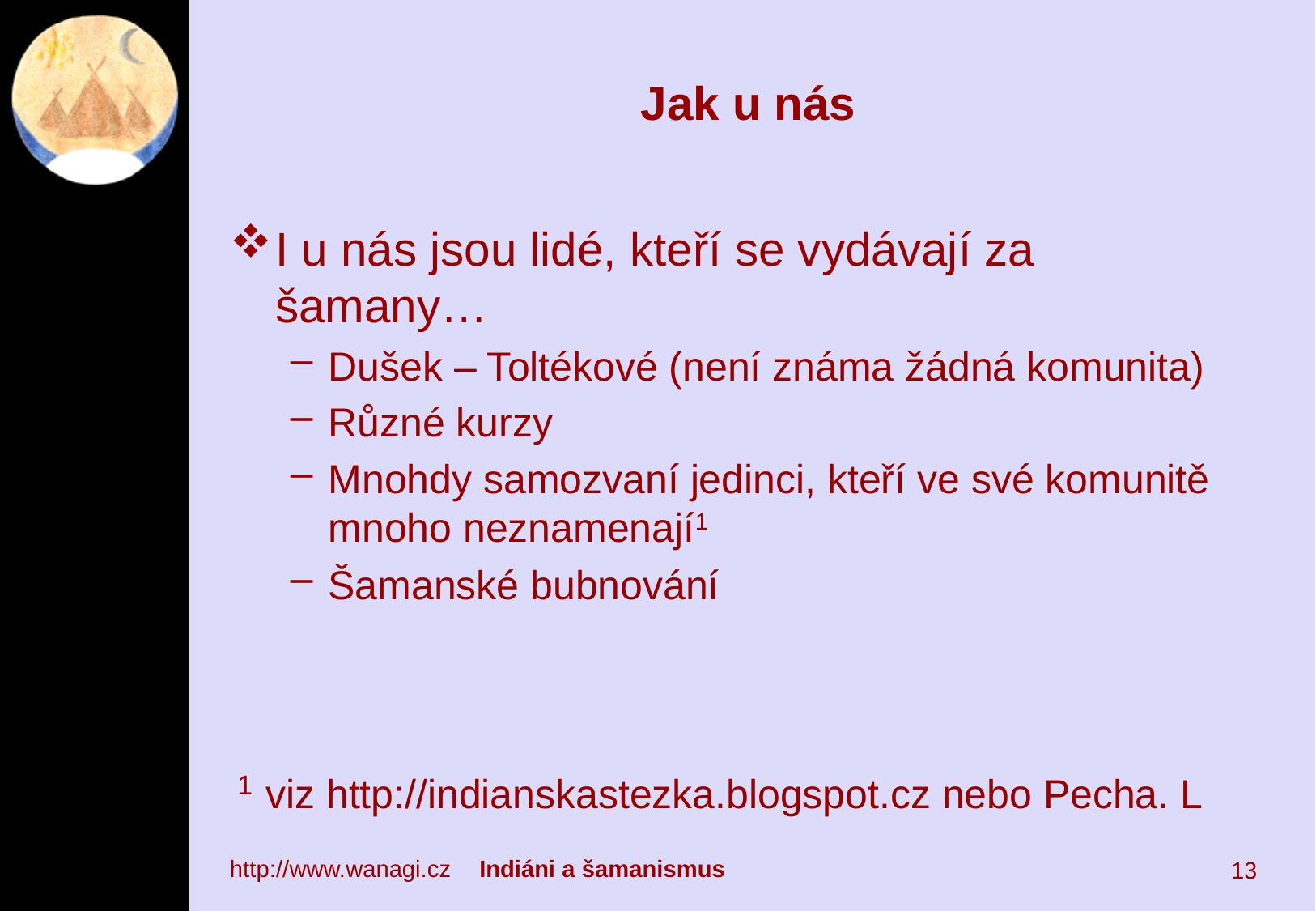

# Jak u nás
I u nás jsou lidé, kteří se vydávají za šamany…
Dušek – Toltékové (není známa žádná komunita)
Různé kurzy
Mnohdy samozvaní jedinci, kteří ve své komunitě mnoho neznamenají1
Šamanské bubnování

1 viz http://indianskastezka.blogspot.cz nebo Pecha. L
http://www.wanagi.cz	 Indiáni a šamanismus
13